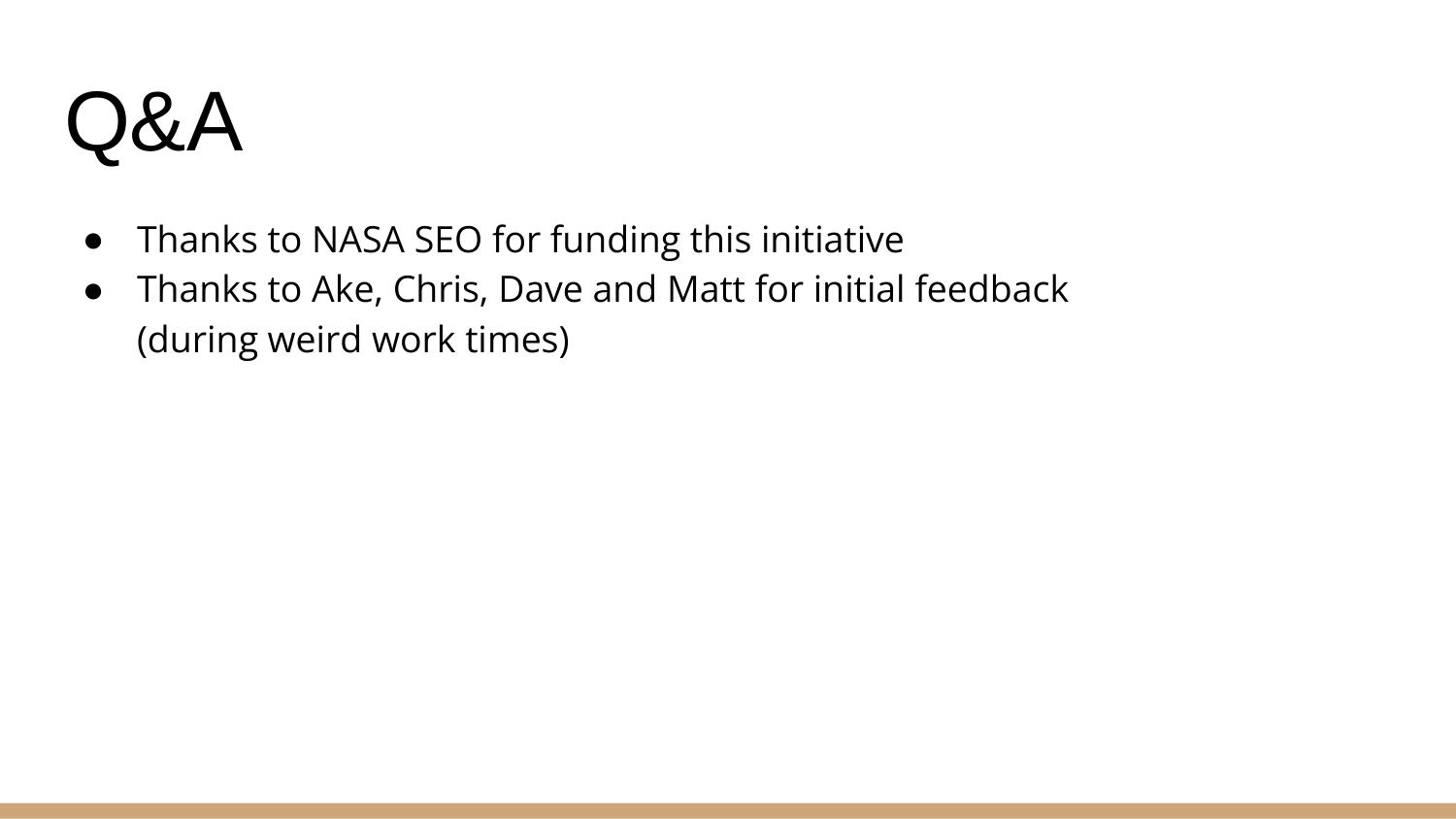

# Q&A
Thanks to NASA SEO for funding this initiative
Thanks to Ake, Chris, Dave and Matt for initial feedback
(during weird work times)